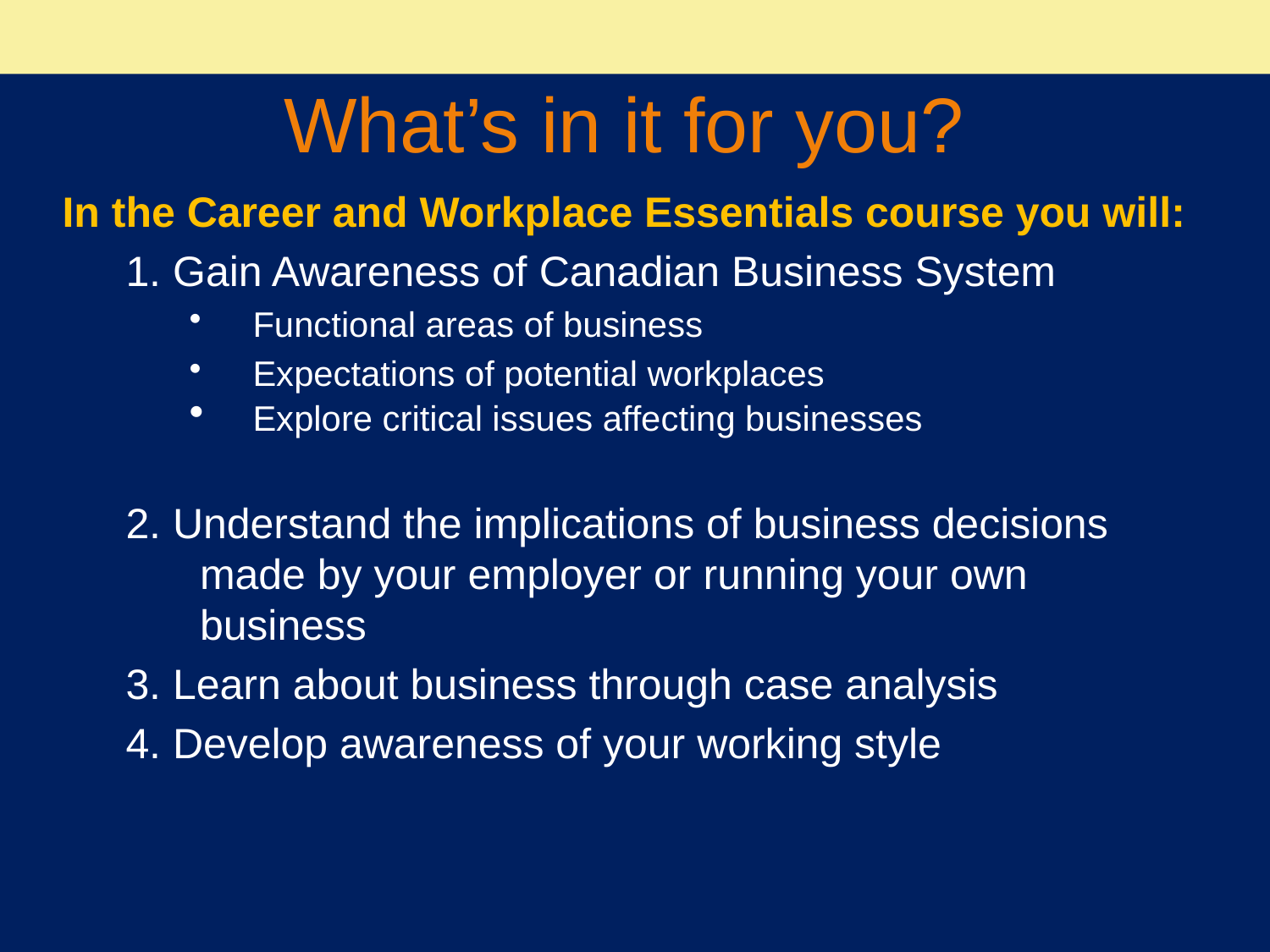

# What’s in it for you?
In the Career and Workplace Essentials course you will:
1. Gain Awareness of Canadian Business System
Functional areas of business
Expectations of potential workplaces
Explore critical issues affecting businesses

2. Understand the implications of business decisions made by your employer or running your own business
3. Learn about business through case analysis
4. Develop awareness of your working style